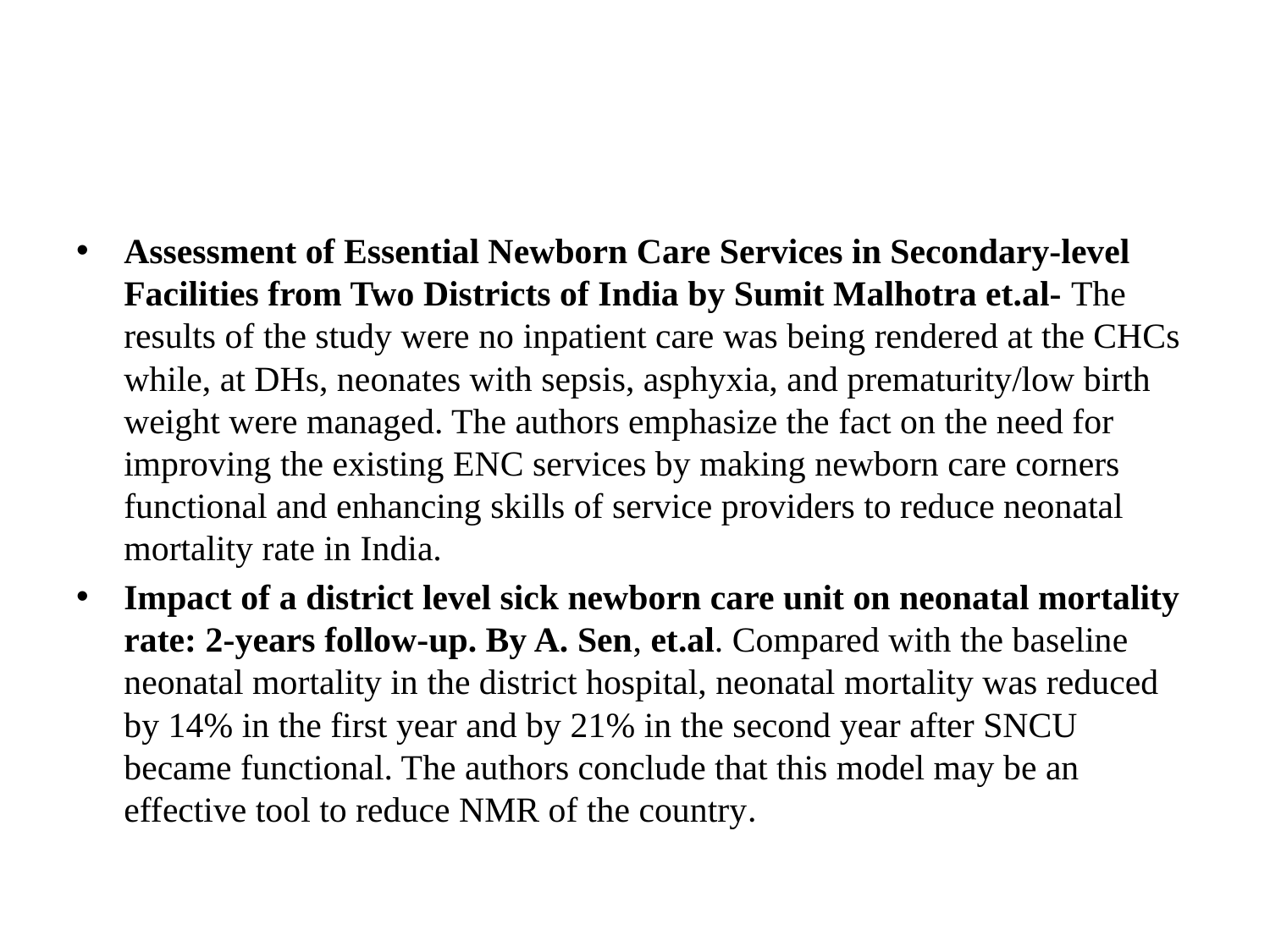

#
Assessment of Essential Newborn Care Services in Secondary-level Facilities from Two Districts of India by Sumit Malhotra et.al- The results of the study were no inpatient care was being rendered at the CHCs while, at DHs, neonates with sepsis, asphyxia, and prematurity/low birth weight were managed. The authors emphasize the fact on the need for improving the existing ENC services by making newborn care corners functional and enhancing skills of service providers to reduce neonatal mortality rate in India.
Impact of a district level sick newborn care unit on neonatal mortality rate: 2-years follow-up. By A. Sen, et.al. Compared with the baseline neonatal mortality in the district hospital, neonatal mortality was reduced by 14% in the first year and by 21% in the second year after SNCU became functional. The authors conclude that this model may be an effective tool to reduce NMR of the country.